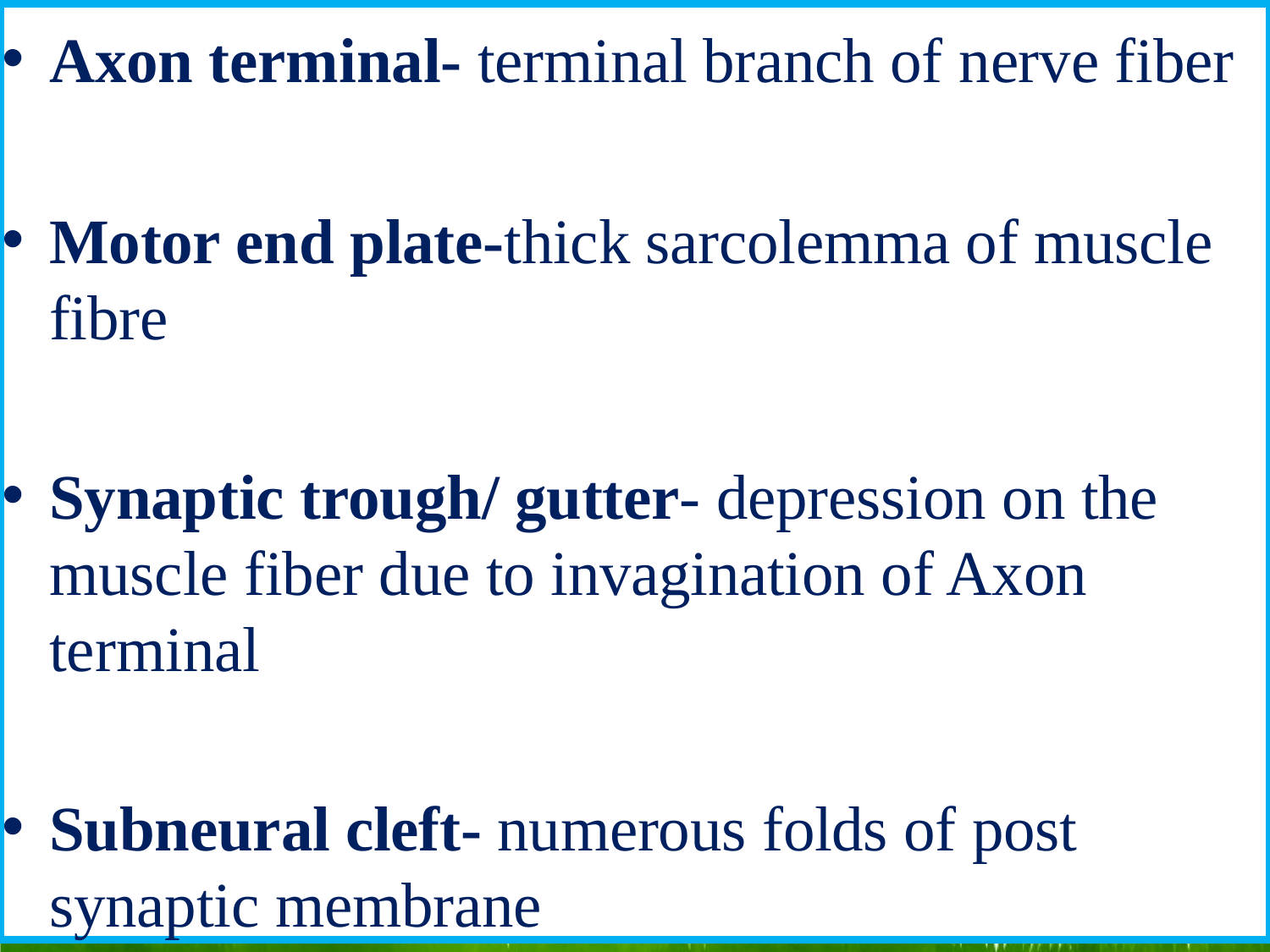

Axon terminal- terminal branch of nerve fiber

Motor end plate-thick sarcolemma of muscle fibre

Synaptic trough/ gutter- depression on the  muscle fiber due to invagination of Axon terminal

Subneural cleft- numerous folds of post  synaptic membrane